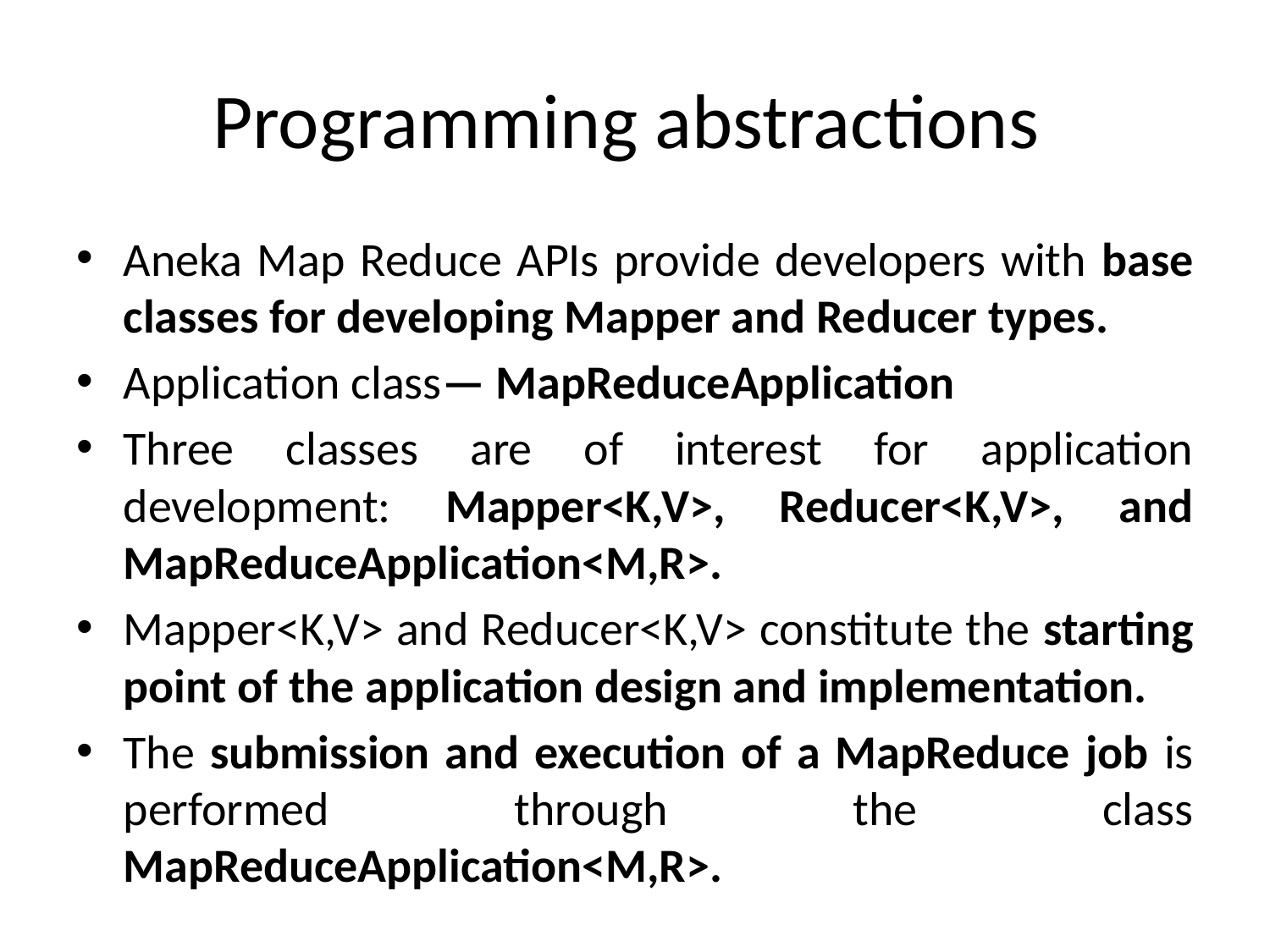

# Programming abstractions
Aneka Map Reduce APIs provide developers with base classes for developing Mapper and Reducer types.
Application class— MapReduceApplication
Three classes are of interest for application development: Mapper<K,V>, Reducer<K,V>, and MapReduceApplication<M,R>.
Mapper<K,V> and Reducer<K,V> constitute the starting point of the application design and implementation.
The submission and execution of a MapReduce job is performed through the class MapReduceApplication<M,R>.